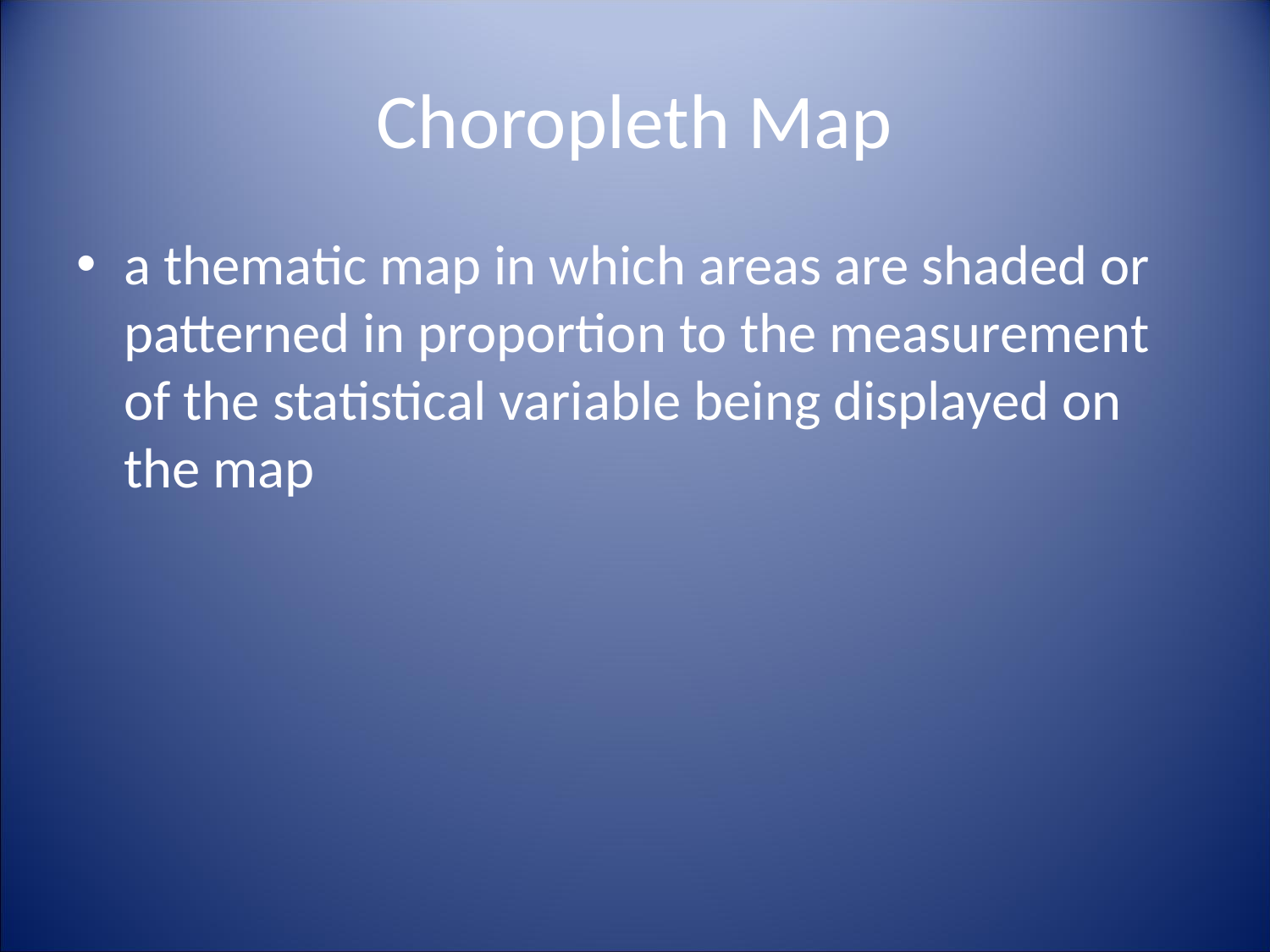

# Choropleth Map
a thematic map in which areas are shaded or patterned in proportion to the measurement of the statistical variable being displayed on the map